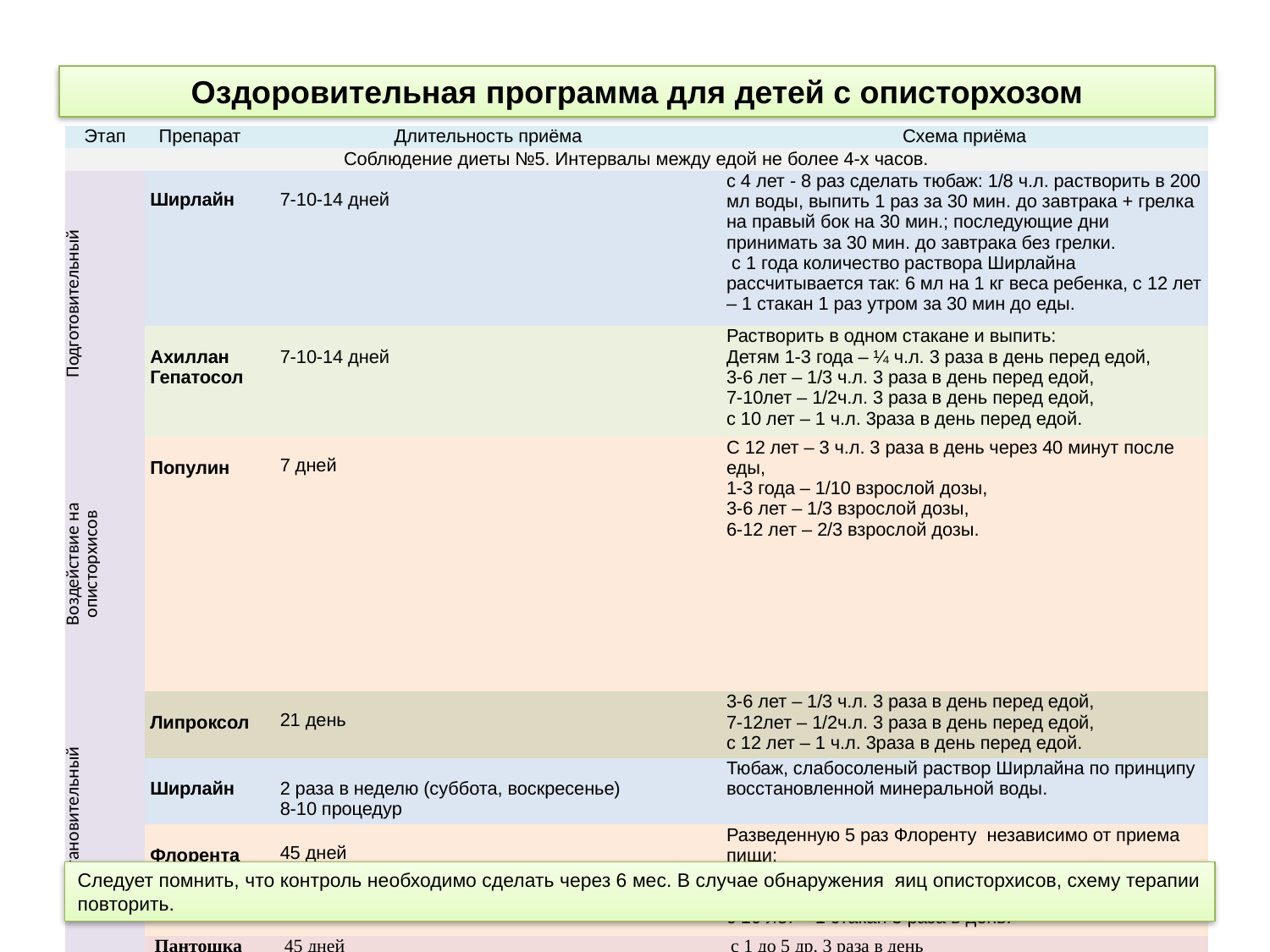

Оздоровительная программа для детей с описторхозом
| Этап | Препарат | Длительность приёма |  | Схема приёма |
| --- | --- | --- | --- | --- |
| Соблюдение диеты №5. Интервалы между едой не более 4-х часов. |  |  |  |  |
| Подготовительный | Ширлайн |  | 7-10-14 дней | с 4 лет - 8 раз сделать тюбаж: 1/8 ч.л. растворить в 200 мл воды, выпить 1 раз за 30 мин. до завтрака + грелка на правый бок на 30 мин.; последующие дни принимать за 30 мин. до завтрака без грелки. с 1 года количество раствора Ширлайна рассчитывается так: 6 мл на 1 кг веса ребенка, с 12 лет – 1 стакан 1 раз утром за 30 мин до еды. |
|  | Ахиллан Гепатосол |  | 7-10-14 дней | Растворить в одном стакане и выпить: Детям 1-3 года – ¼ ч.л. 3 раза в день перед едой, 3-6 лет – 1/3 ч.л. 3 раза в день перед едой, 7-10лет – 1/2ч.л. 3 раза в день перед едой, с 10 лет – 1 ч.л. 3раза в день перед едой. |
| Воздействие на описторхисов | Популин |  | 7 дней | С 12 лет – 3 ч.л. 3 раза в день через 40 минут после еды, 1-3 года – 1/10 взрослой дозы, 3-6 лет – 1/3 взрослой дозы, 6-12 лет – 2/3 взрослой дозы. |
| Восстановительный | Липроксол |  | 21 день | 3-6 лет – 1/3 ч.л. 3 раза в день перед едой, 7-12лет – 1/2ч.л. 3 раза в день перед едой, с 12 лет – 1 ч.л. 3раза в день перед едой. |
|  | Ширлайн |  | 2 раза в неделю (суббота, воскресенье) 8-10 процедур | Тюбаж, слабосоленый раствор Ширлайна по принципу восстановленной минеральной воды. |
|  | Флорента |  | 45 дней | Разведенную 5 раз Флоренту независимо от приема пищи: 1-6 лет – 1 ч.л. 3 раза в день, 7-9 лет – 2 ч.л. 3 раза в день, с 10 лет – 1 стакан 3 раза в день. |
|  | Пантошка |  | 45 дней | с 1 до 5 др. 3 раза в день |
Следует помнить, что контроль необходимо сделать через 6 мес. В случае обнаружения  яиц описторхисов, схему терапии повторить.